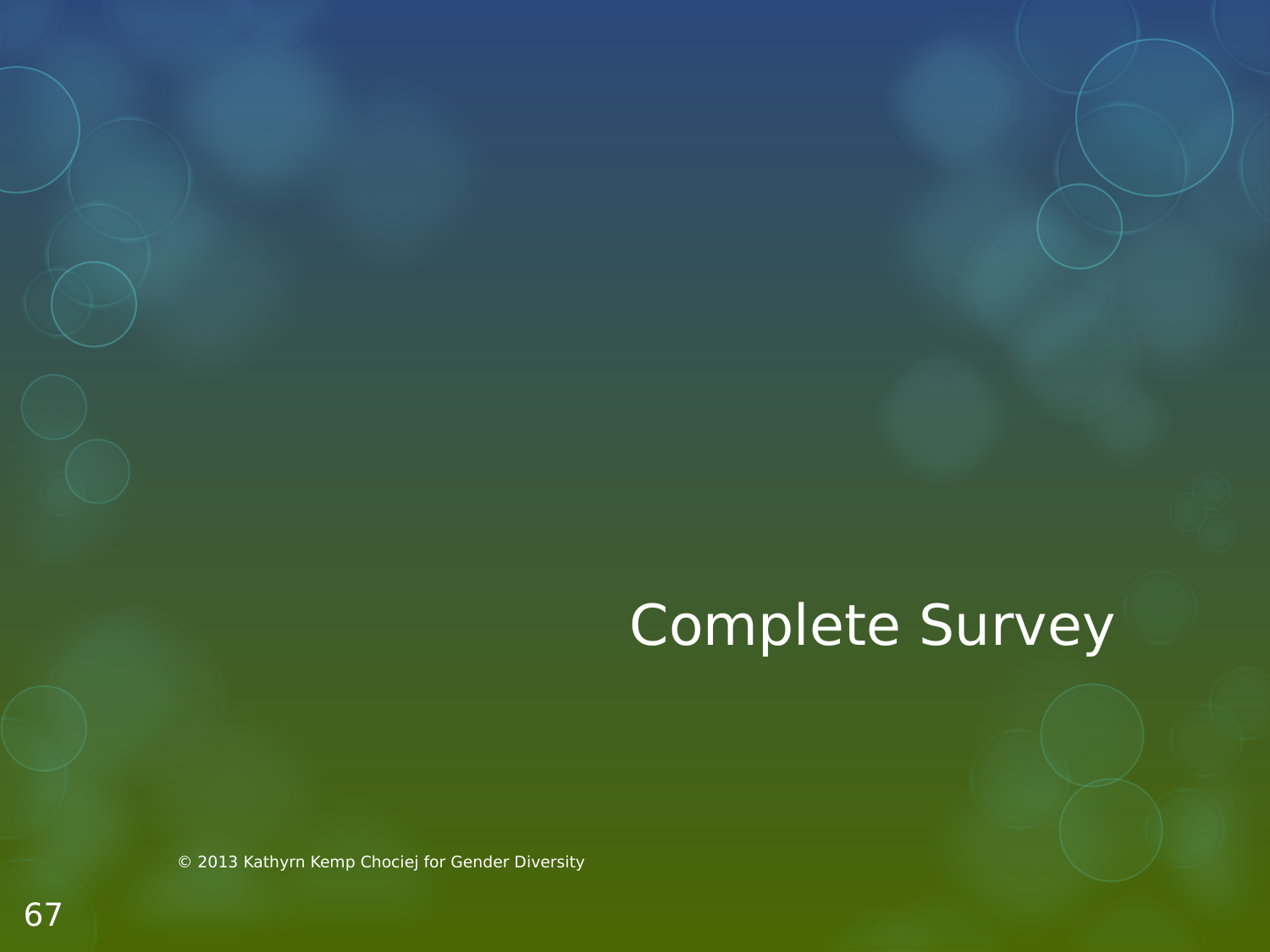

# Complete Survey

© 2013 Kathyrn Kemp Chociej for Gender Diversity
67